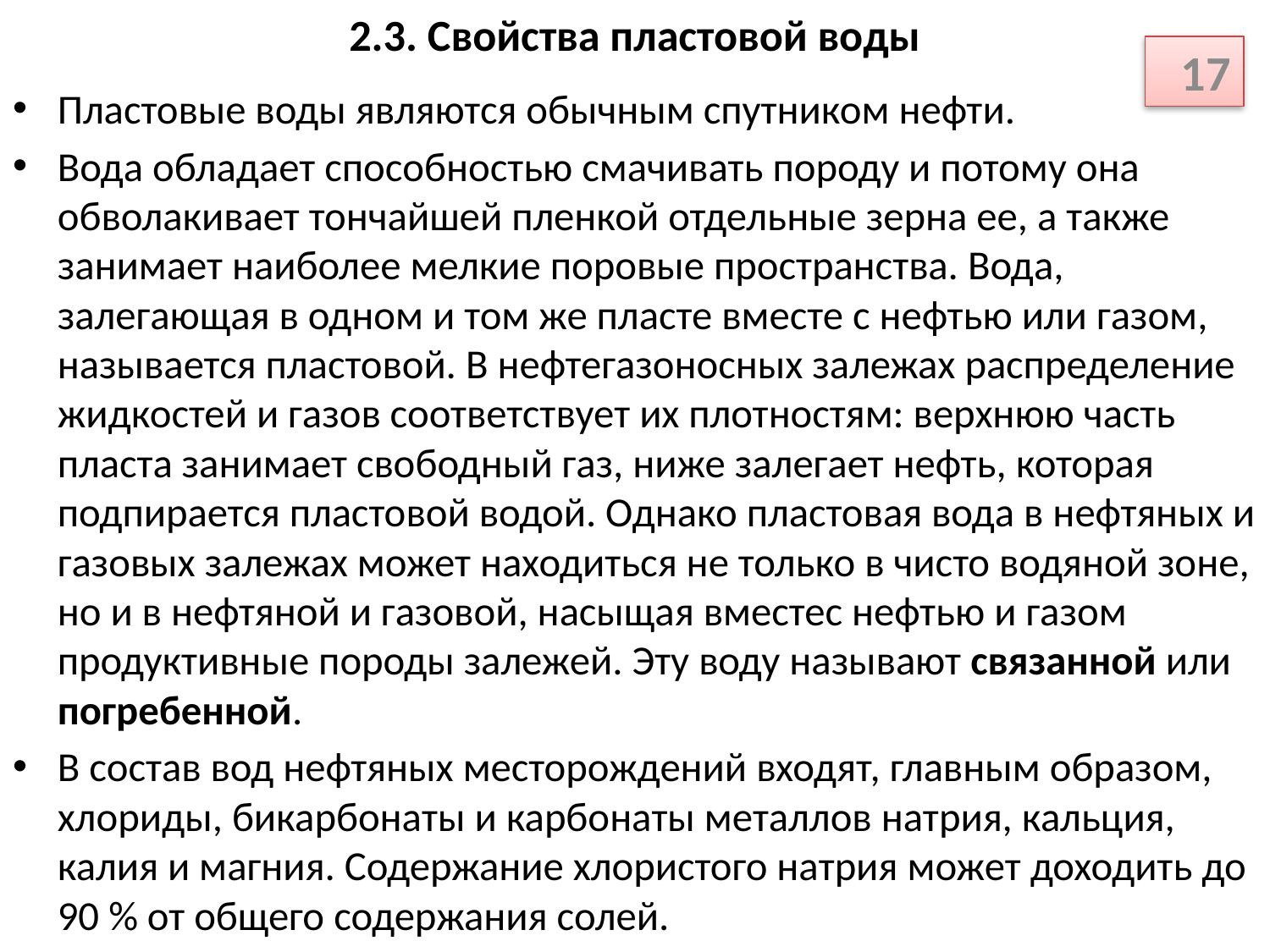

# 2.3. Свойства пластовой воды
17
Пластовые воды являются обычным спутником нефти.
Вода обладает способностью смачивать породу и потому она обволакивает тончайшей пленкой отдельные зерна ее, а также занимает наиболее мелкие поровые пространства. Вода, залегающая в одном и том же пласте вместе с нефтью или газом, называется пластовой. В нефтегазоносных залежах распределение жидкостей и газов соответствует их плотностям: верхнюю часть пласта занимает свободный газ, ниже залегает нефть, которая подпирается пластовой водой. Однако пластовая вода в нефтяных и газовых залежах может находиться не только в чисто водяной зоне, но и в нефтяной и газовой, насыщая вместес нефтью и газом продуктивные породы залежей. Эту воду называют связанной или погребенной.
В состав вод нефтяных месторождений входят, главным образом, хлориды, бикарбонаты и карбонаты металлов натрия, кальция, калия и магния. Содержание хлористого натрия может доходить до 90 % от общего содержания солей.